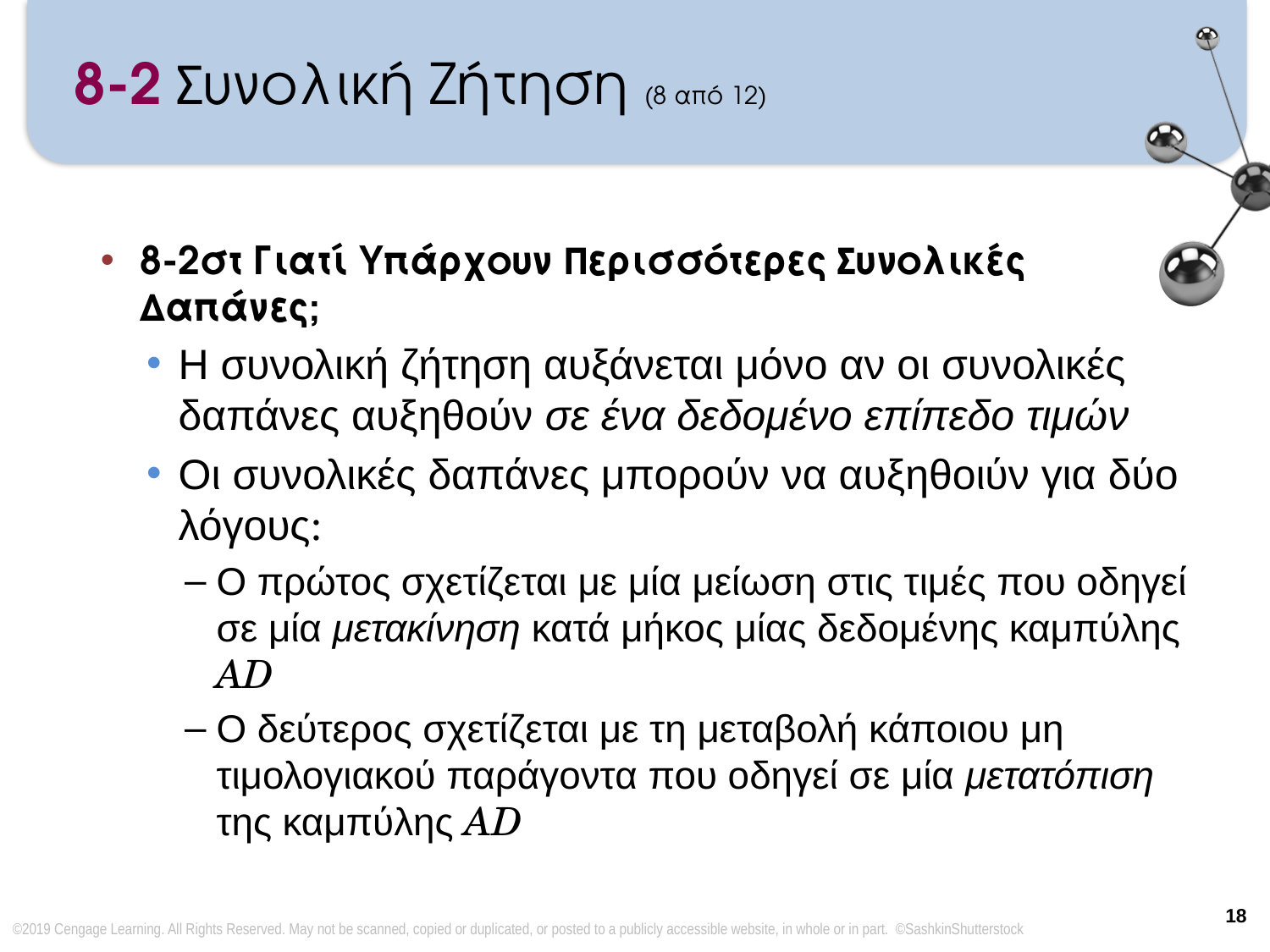

# 8-2 Συνολική Ζήτηση (8 από 12)
8-2στ Γιατί Υπάρχουν Περισσότερες Συνολικές Δαπάνες;
Η συνολική ζήτηση αυξάνεται μόνο αν οι συνολικές δαπάνες αυξηθούν σε ένα δεδομένο επίπεδο τιμών
Οι συνολικές δαπάνες μπορούν να αυξηθοιύν για δύο λόγους:
Ο πρώτος σχετίζεται με μία μείωση στις τιμές που οδηγεί σε μία μετακίνηση κατά μήκος μίας δεδομένης καμπύλης AD
Ο δεύτερος σχετίζεται με τη μεταβολή κάποιου μη τιμολογιακού παράγοντα που οδηγεί σε μία μετατόπιση της καμπύλης AD

18